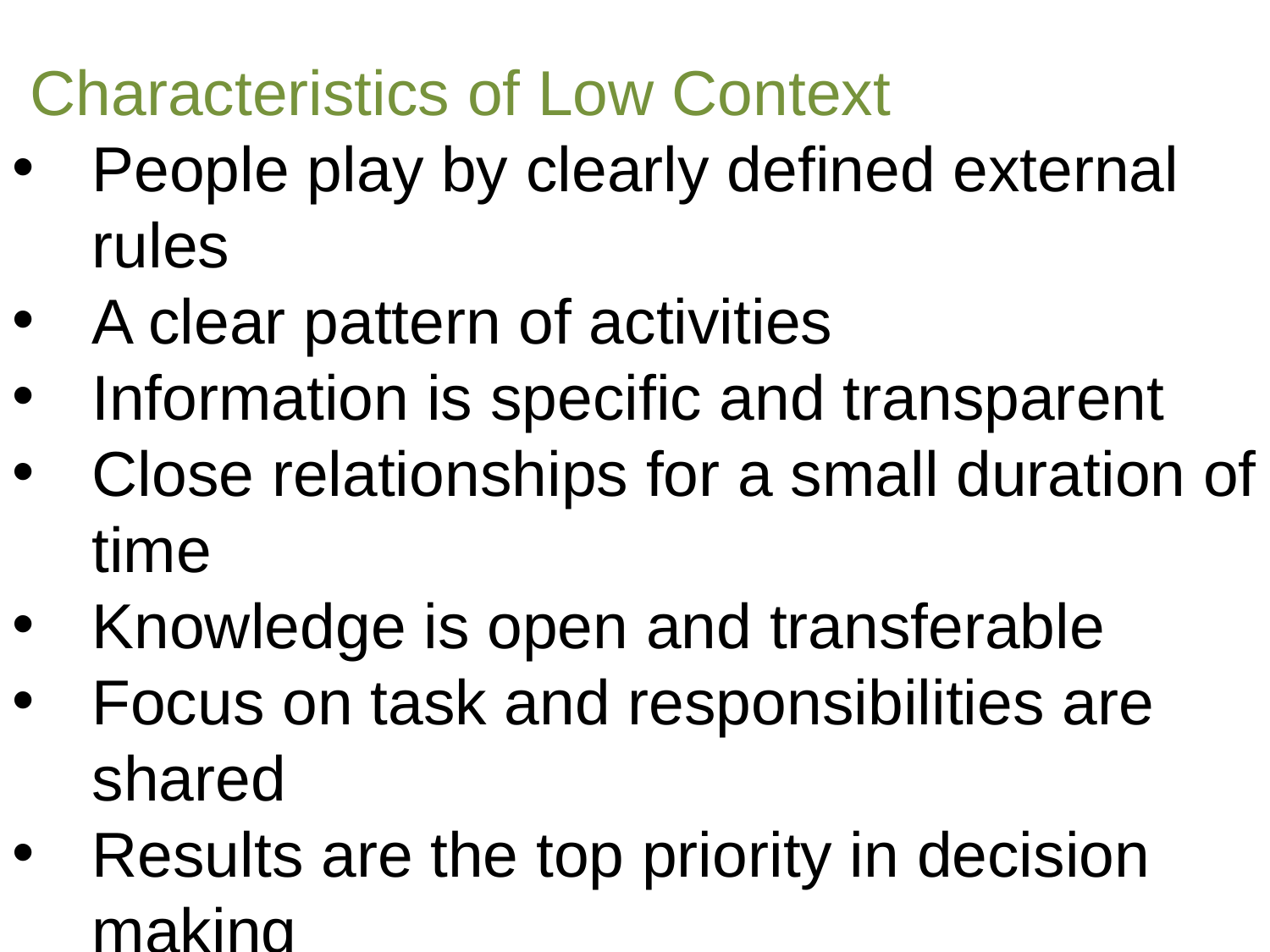

Characteristics of Low Context
People play by clearly defined external rules
A clear pattern of activities
Information is specific and transparent
Close relationships for a small duration of time
Knowledge is open and transferable
Focus on task and responsibilities are shared
Results are the top priority in decision making